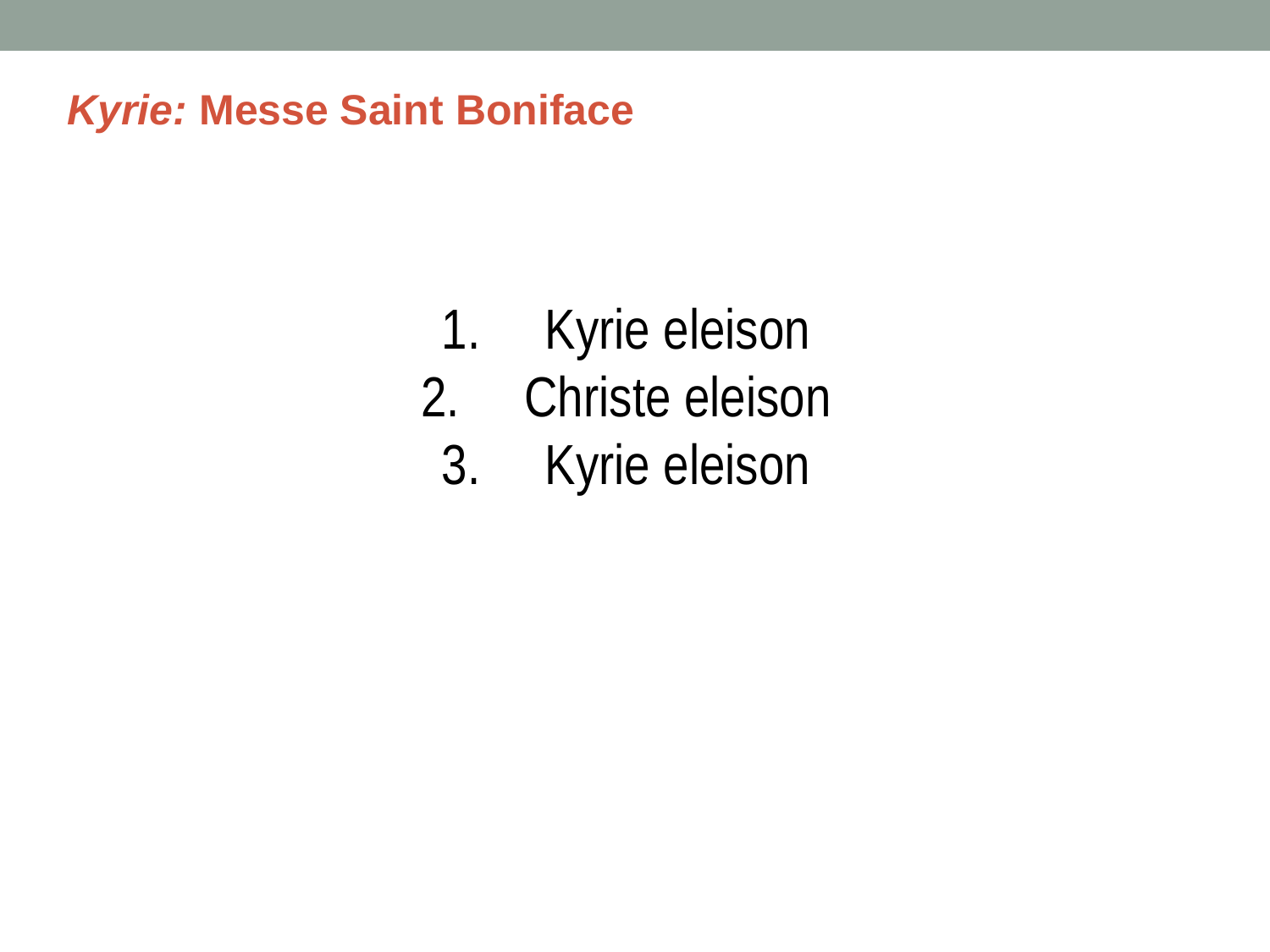

# Kyrie: Messe Saint Boniface
Kyrie eleison
Christe eleison
Kyrie eleison